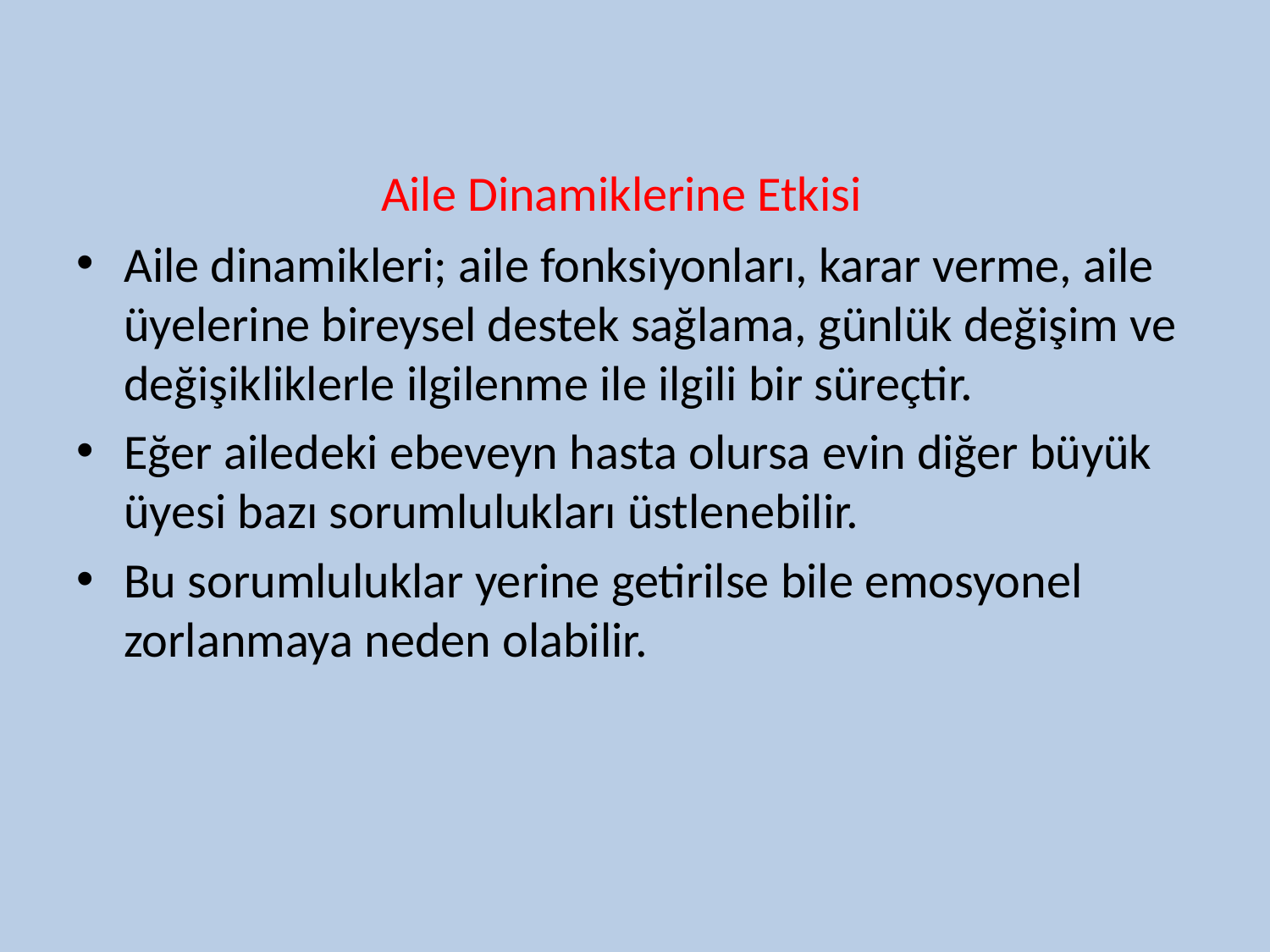

Aile Dinamiklerine Etkisi
Aile dinamikleri; aile fonksiyonları, karar verme, aile üyelerine bireysel destek sağlama, günlük değişim ve değişikliklerle ilgilenme ile ilgili bir süreçtir.
Eğer ailedeki ebeveyn hasta olursa evin diğer büyük üyesi bazı sorumlulukları üstlenebilir.
Bu sorumluluklar yerine getirilse bile emosyonel zorlanmaya neden olabilir.